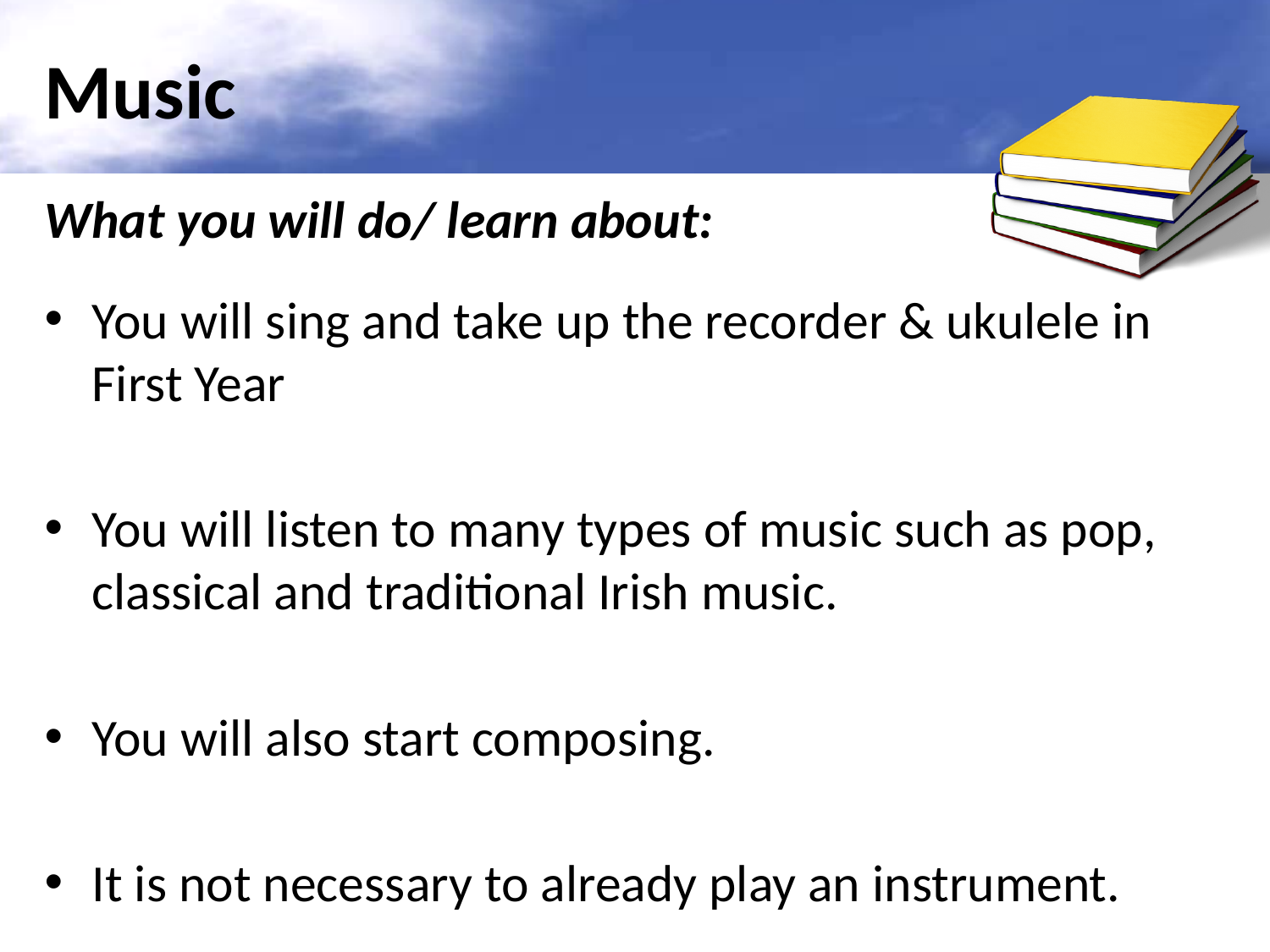

# Music
What you will do/ learn about:

You will sing and take up the recorder & ukulele in First Year

You will listen to many types of music such as pop, classical and traditional Irish music.

You will also start composing.

It is not necessary to already play an instrument.